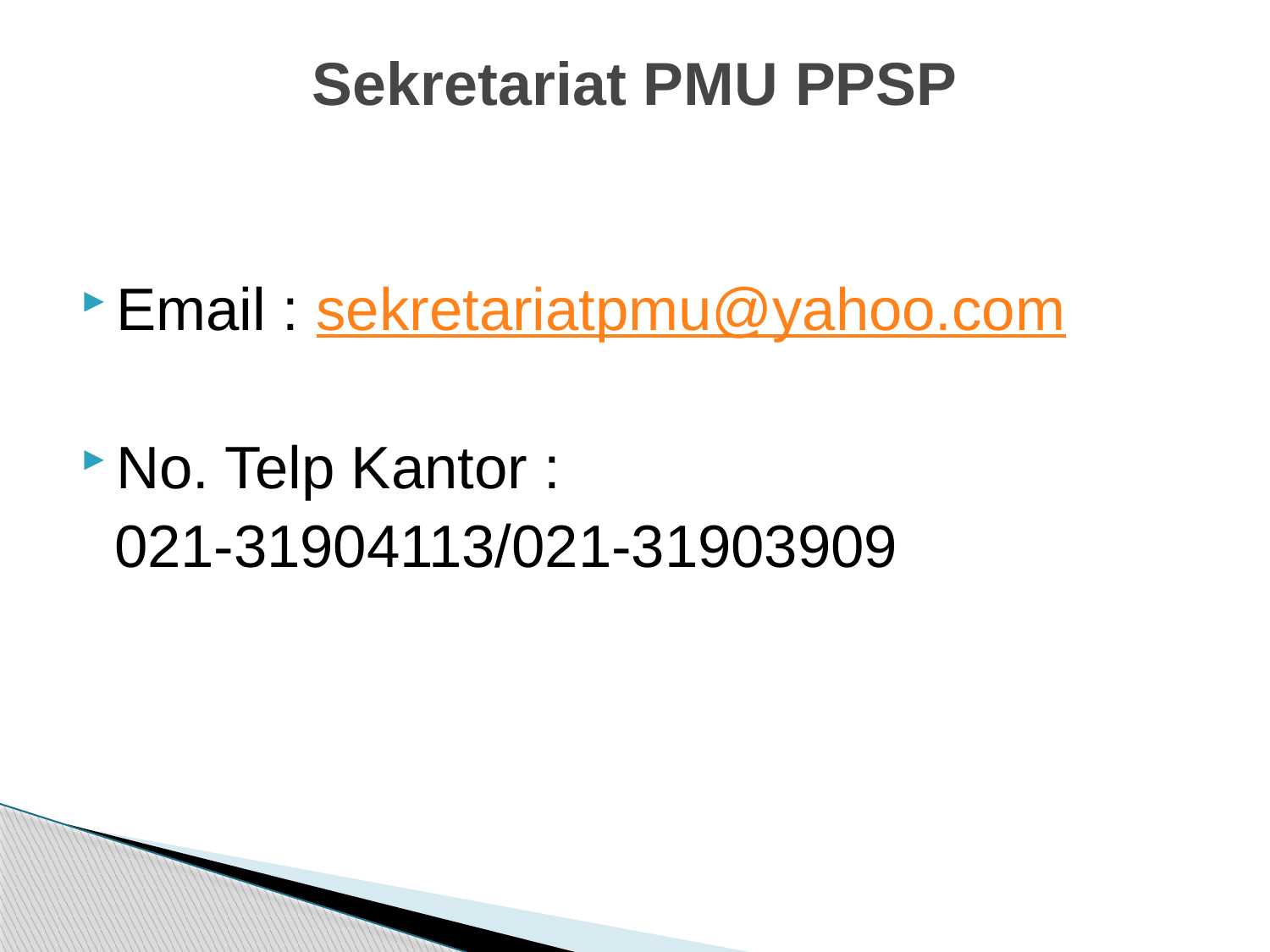

# Sekretariat PMU PPSP
Email : sekretariatpmu@yahoo.com

No. Telp Kantor :
  021-31904113/021-31903909